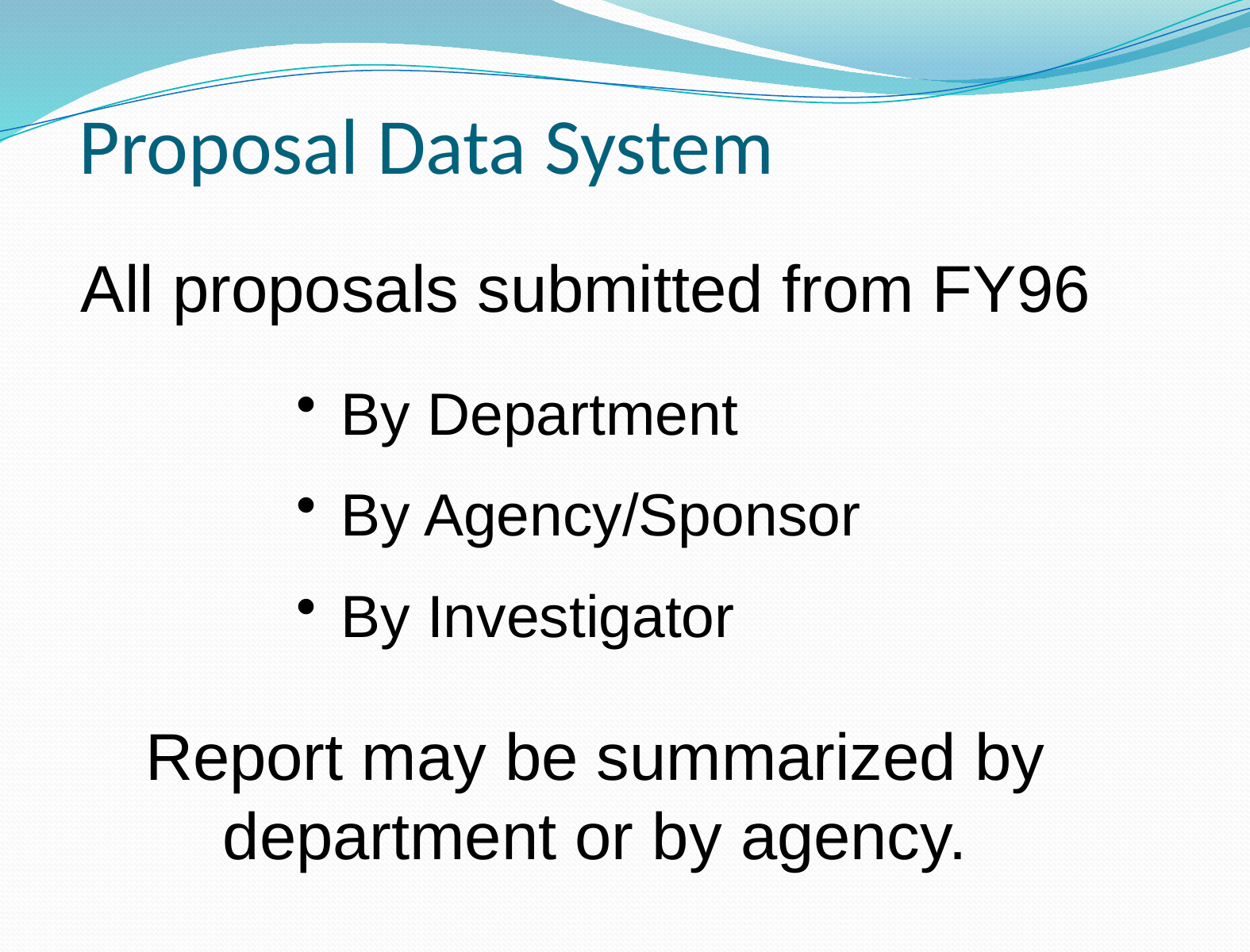

# Proposal Data System
All proposals submitted from FY96
 By Department
 By Agency/Sponsor
 By Investigator

Report may be summarized by department or by agency.